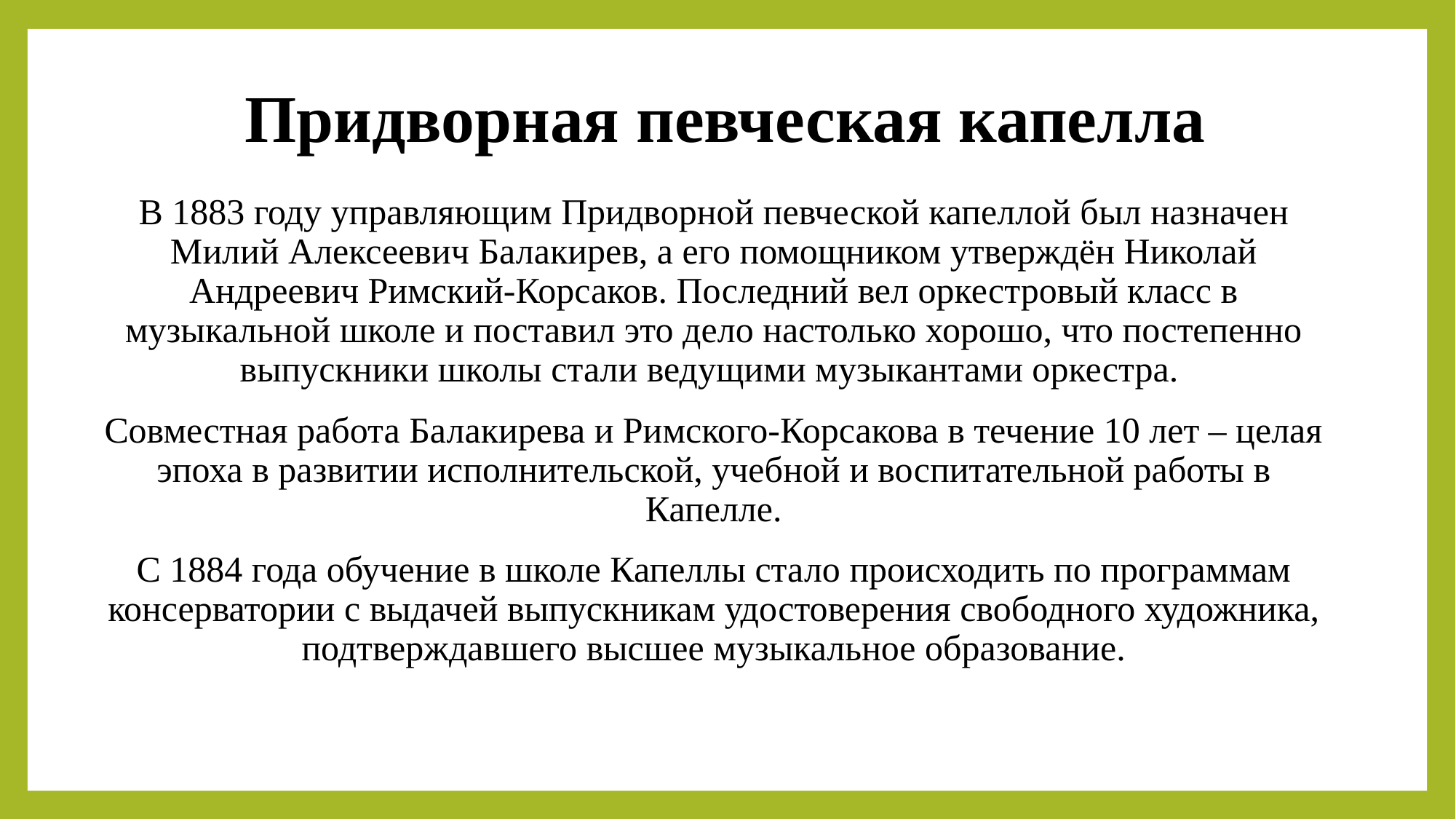

Придворная певческая капелла
В 1883 году управляющим Придворной певческой капеллой был назначен Милий Алексеевич Балакирев, а его помощником утверждён Николай Андреевич Римский-Корсаков. Последний вел оркестровый класс в музыкальной школе и поставил это дело настолько хорошо, что постепенно выпускники школы стали ведущими музыкантами оркестра.
Совместная работа Балакирева и Римского-Корсакова в течение 10 лет – целая эпоха в развитии исполнительской, учебной и воспитательной работы в Капелле.
С 1884 года обучение в школе Капеллы стало происходить по программам консерватории с выдачей выпускникам удостоверения свободного художника, подтверждавшего высшее музыкальное образование.